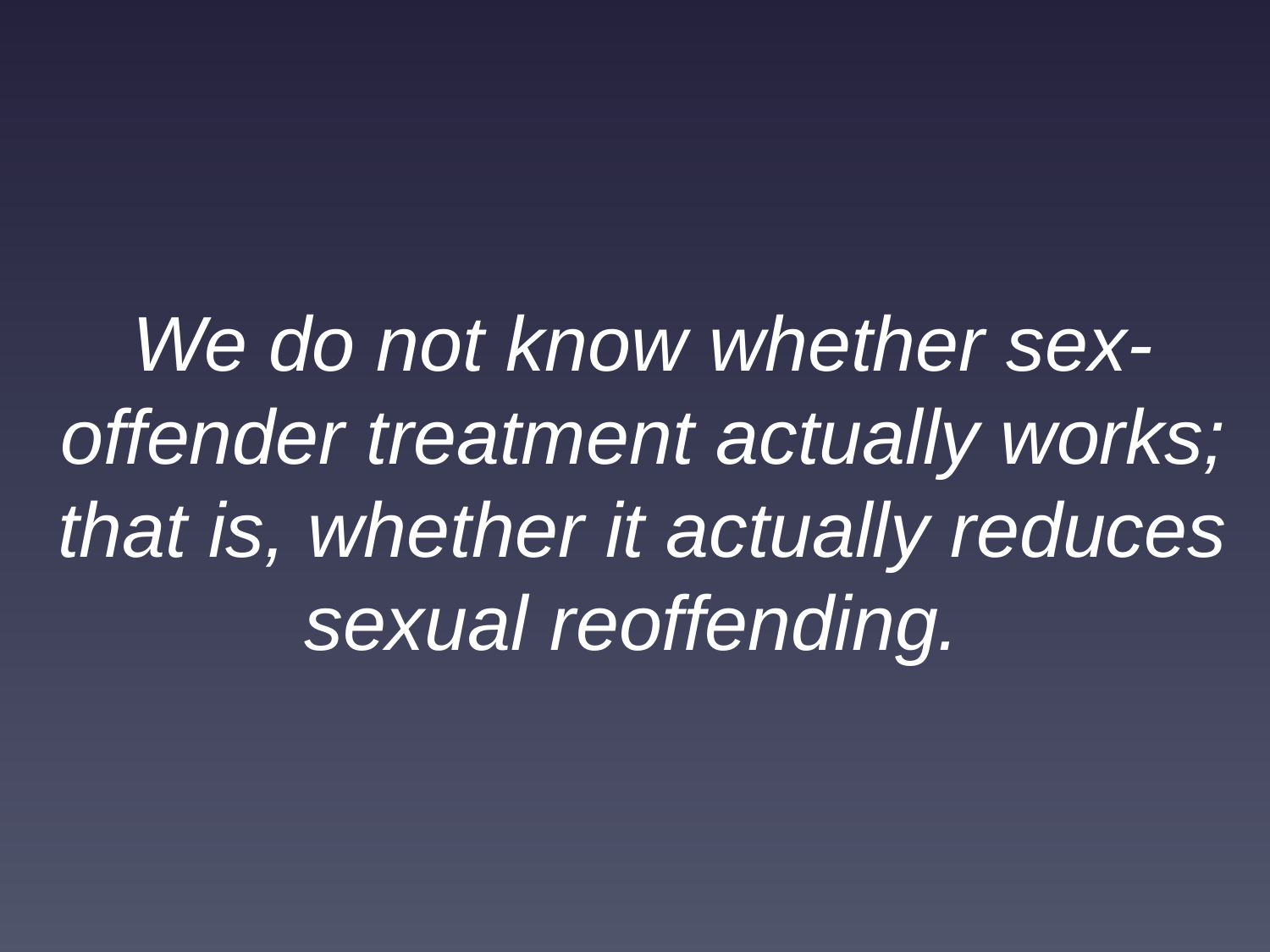

# We do not know whether sex-offender treatment actually works; that is, whether it actually reduces sexual reoffending.